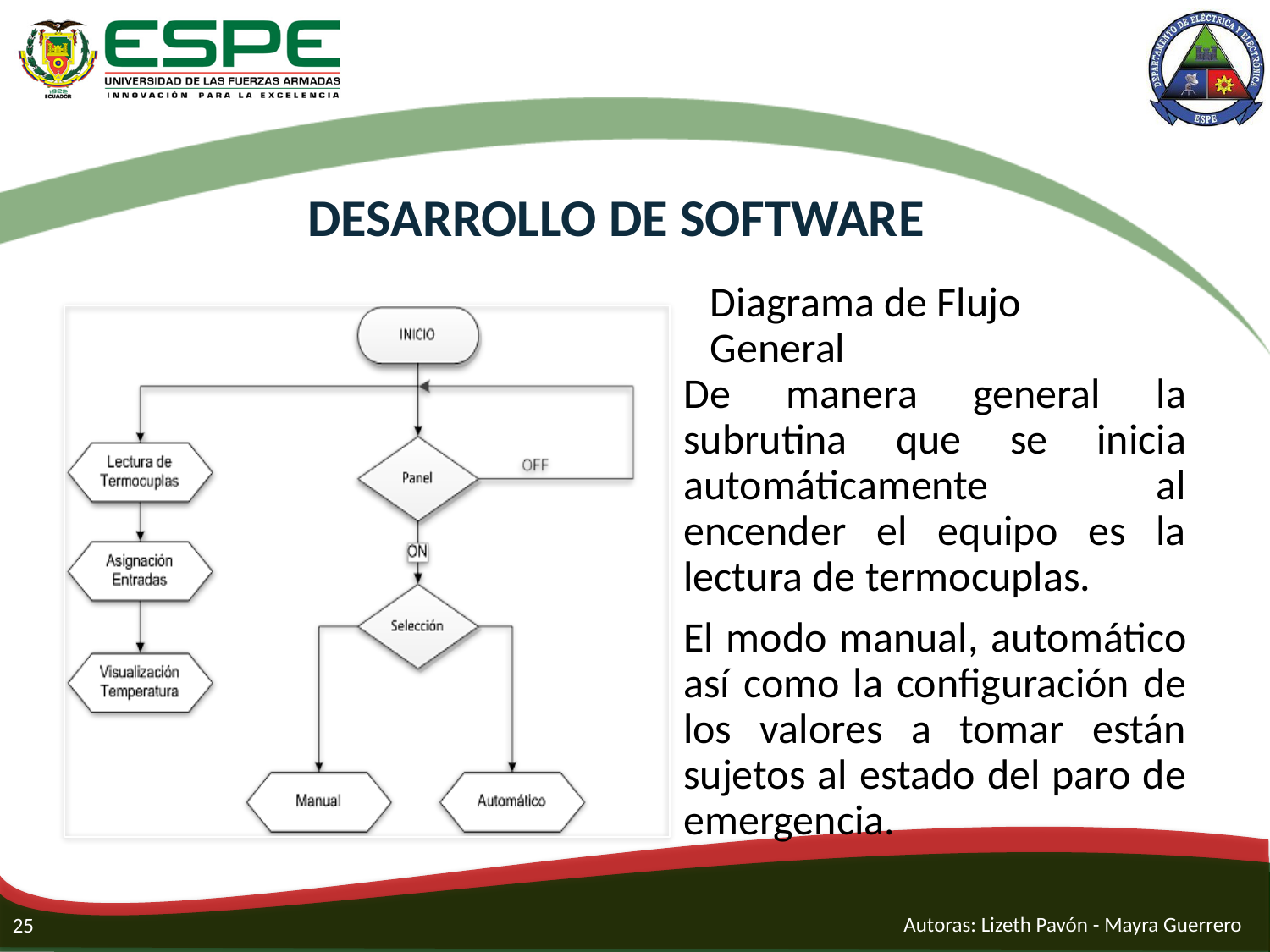

# DESARROLLO DE SOFTWARE
Diagrama de Flujo General

De manera general la subrutina que se inicia automáticamente al encender el equipo es la lectura de termocuplas.
El modo manual, automático así como la configuración de los valores a tomar están sujetos al estado del paro de emergencia.
Autoras: Lizeth Pavón - Mayra Guerrero
25